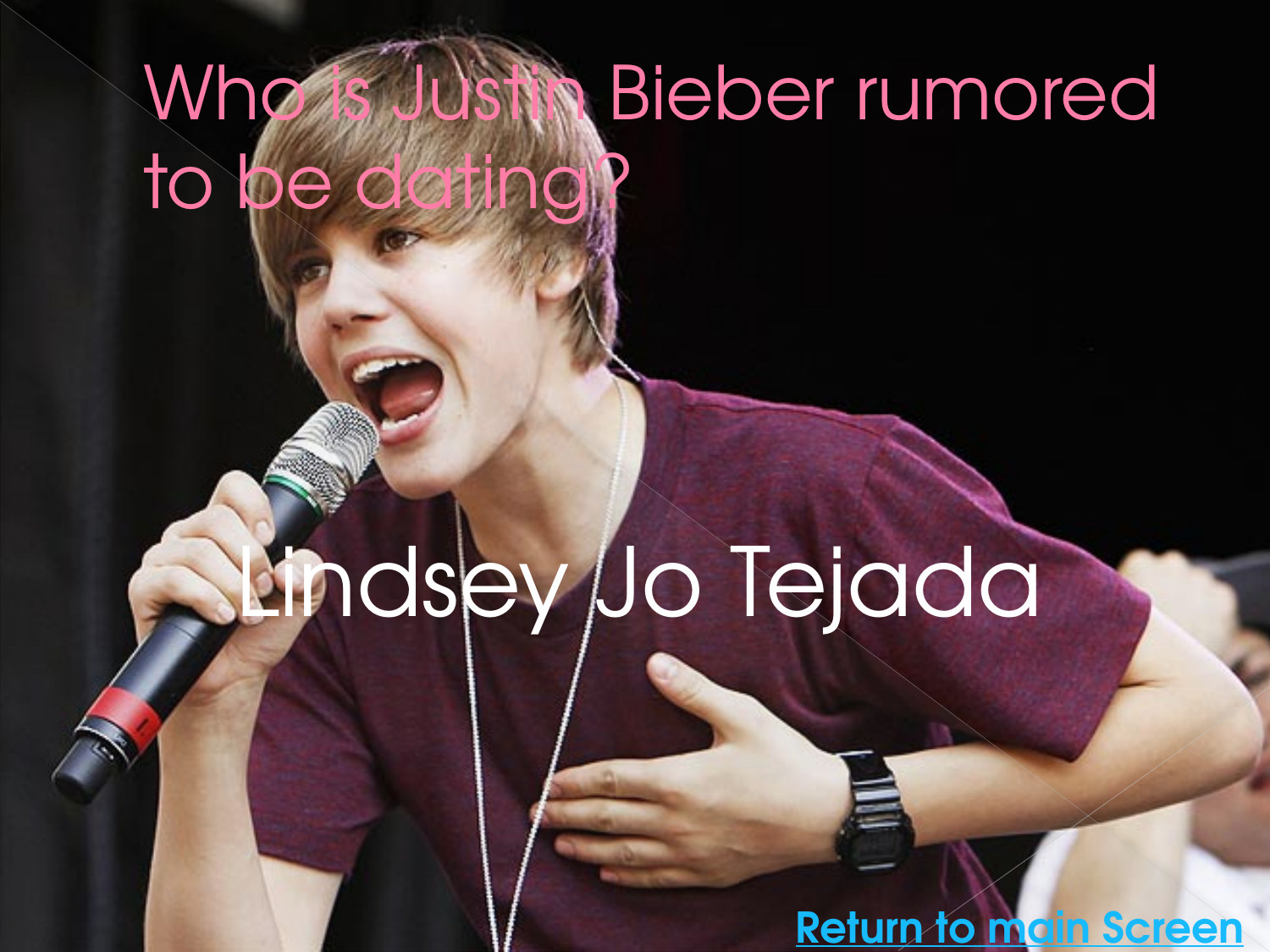

# Who is Justin Bieber rumored to be dating?
Lindsey Jo Tejada
Return to main Screen